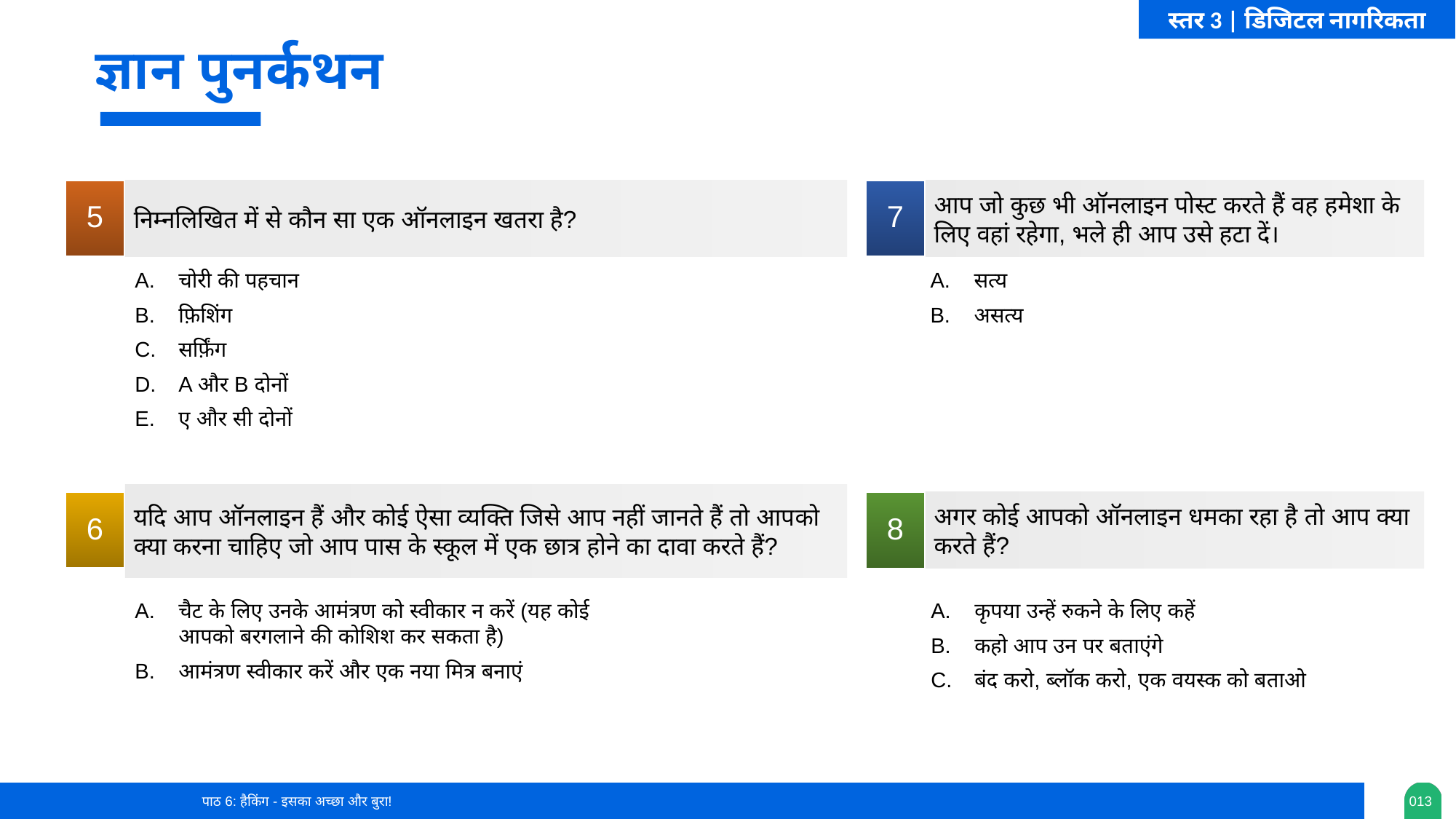

ज्ञान पुनर्कथन

5
7
निम्नलिखित में से कौन सा एक ऑनलाइन खतरा है?
आप जो कुछ भी ऑनलाइन पोस्ट करते हैं वह हमेशा के लिए वहां रहेगा, भले ही आप उसे हटा दें।
चोरी की पहचान
फ़िशिंग
सर्फ़िंग
A और B दोनों
ए और सी दोनों
सत्य
असत्य
यदि आप ऑनलाइन हैं और कोई ऐसा व्यक्ति जिसे आप नहीं जानते हैं तो आपको क्या करना चाहिए जो आप पास के स्कूल में एक छात्र होने का दावा करते हैं?
8
अगर कोई आपको ऑनलाइन धमका रहा है तो आप क्या करते हैं?
6
चैट के लिए उनके आमंत्रण को स्वीकार न करें (यह कोई आपको बरगलाने की कोशिश कर सकता है)
आमंत्रण स्वीकार करें और एक नया मित्र बनाएं
कृपया उन्हें रुकने के लिए कहें
कहो आप उन पर बताएंगे
बंद करो, ब्लॉक करो, एक वयस्क को बताओ
पाठ 6: हैकिंग - इसका अच्छा और बुरा!
013